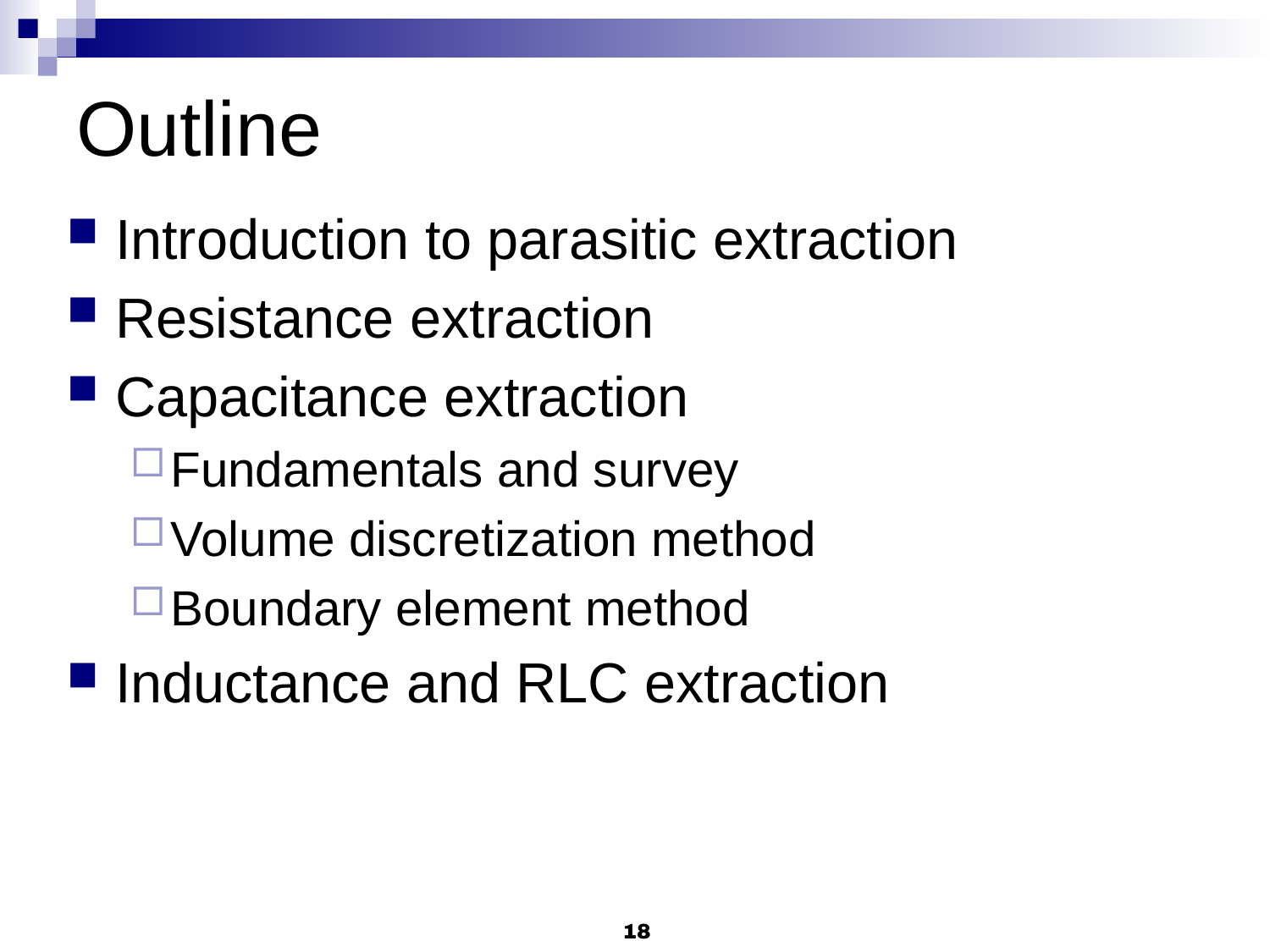

# Outline
Introduction to parasitic extraction
Resistance extraction
Capacitance extraction
Fundamentals and survey
Volume discretization method
Boundary element method
Inductance and RLC extraction
18